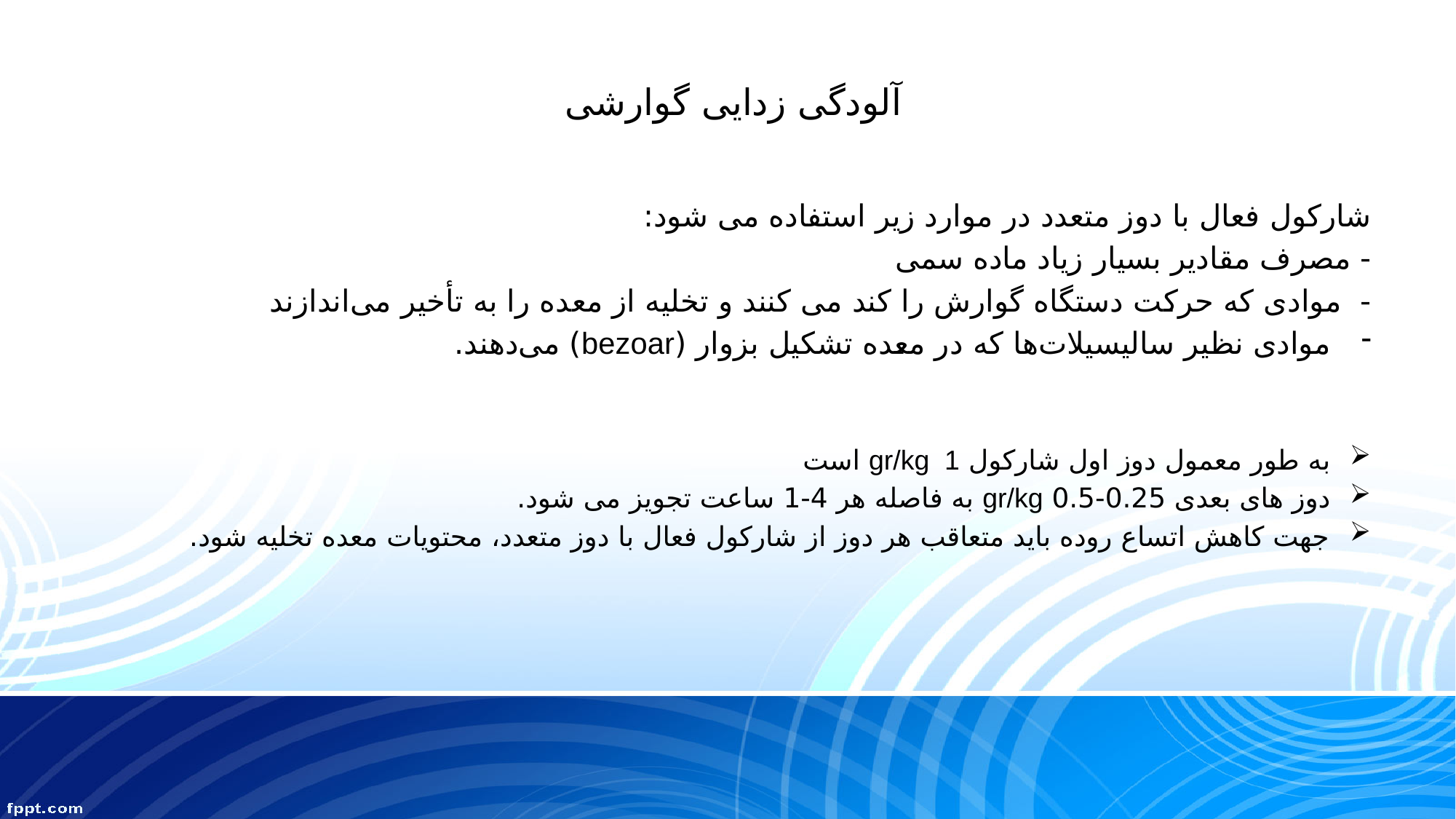

# آلودگی زدایی گوارشی
شارکول فعال با دوز متعدد در موارد زیر استفاده می شود:
- مصرف مقادیر بسیار زیاد ماده سمی
-  موادی که حرکت دستگاه گوارش را کند می کنند و تخلیه از معده را به تأخیر می‌اندازند
موادی نظیر سالیسیلات‌ها که در معده تشکیل بزوار (bezoar) می‌دهند.

به طور معمول دوز اول شارکول gr/kg  1 است
دوز های بعدی 0.25-0.5 gr/kg به فاصله هر 4-1 ساعت تجویز می شود.
جهت کاهش اتساع روده باید متعاقب هر دوز از شارکول فعال با دوز متعدد، محتویات معده تخلیه شود.